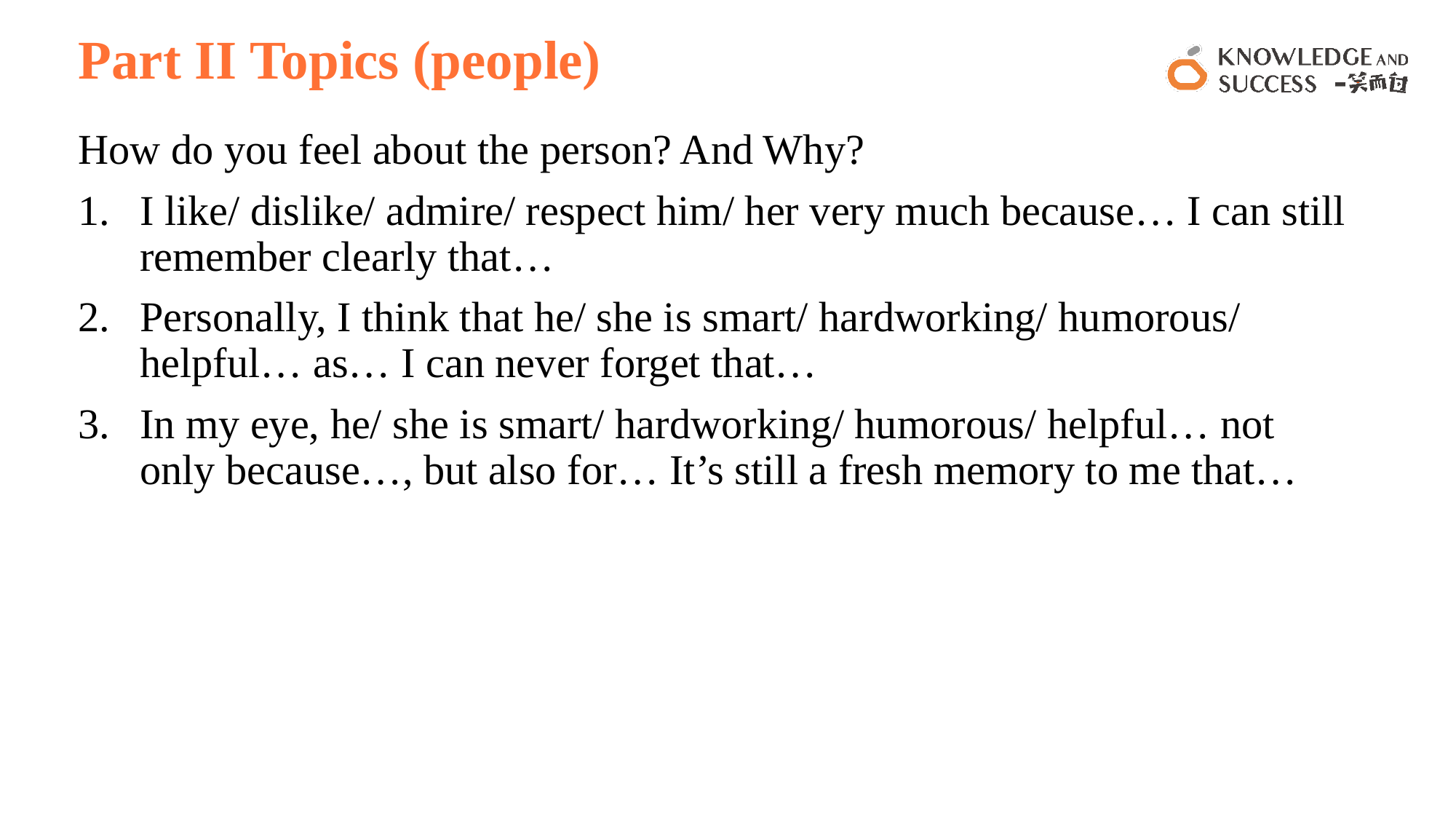

# Part II Topics (people)
How do you feel about the person? And Why?
I like/ dislike/ admire/ respect him/ her very much because… I can still remember clearly that…
Personally, I think that he/ she is smart/ hardworking/ humorous/ helpful… as… I can never forget that…
In my eye, he/ she is smart/ hardworking/ humorous/ helpful… not only because…, but also for… It’s still a fresh memory to me that…